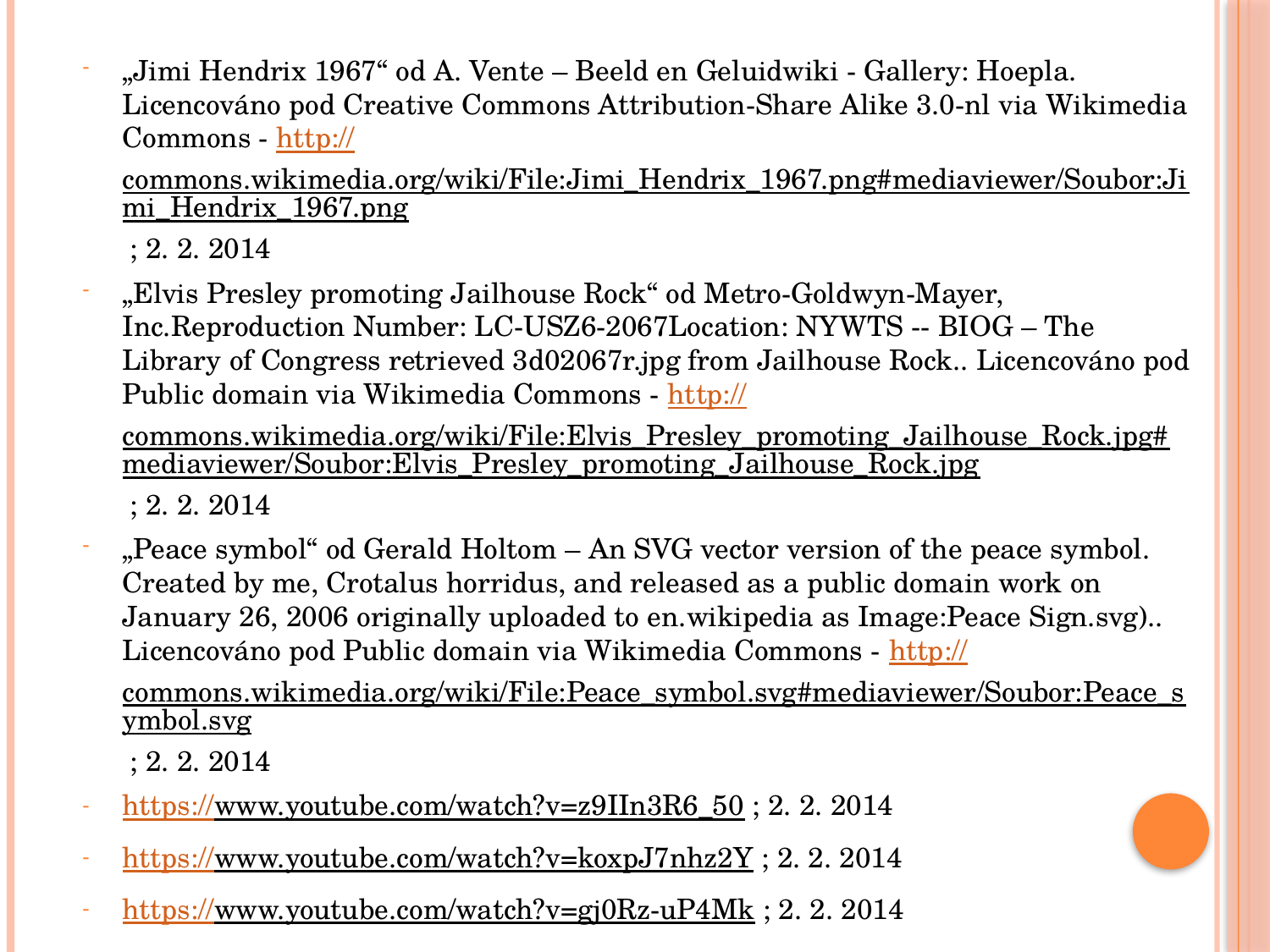

„Jimi Hendrix 1967“ od A. Vente – Beeld en Geluidwiki - Gallery: Hoepla. Licencováno pod Creative Commons Attribution-Share Alike 3.0-nl via Wikimedia Commons - http://commons.wikimedia.org/wiki/File:Jimi_Hendrix_1967.png#mediaviewer/Soubor:Jimi_Hendrix_1967.png ; 2. 2. 2014
„Elvis Presley promoting Jailhouse Rock“ od Metro-Goldwyn-Mayer, Inc.Reproduction Number: LC-USZ6-2067Location: NYWTS -- BIOG – The Library of Congress retrieved 3d02067r.jpg from Jailhouse Rock.. Licencováno pod Public domain via Wikimedia Commons - http://commons.wikimedia.org/wiki/File:Elvis_Presley_promoting_Jailhouse_Rock.jpg#mediaviewer/Soubor:Elvis_Presley_promoting_Jailhouse_Rock.jpg ; 2. 2. 2014
„Peace symbol“ od Gerald Holtom – An SVG vector version of the peace symbol. Created by me, Crotalus horridus, and released as a public domain work on January 26, 2006 originally uploaded to en.wikipedia as Image:Peace Sign.svg).. Licencováno pod Public domain via Wikimedia Commons - http://commons.wikimedia.org/wiki/File:Peace_symbol.svg#mediaviewer/Soubor:Peace_symbol.svg ; 2. 2. 2014
https://www.youtube.com/watch?v=z9IIn3R6_50 ; 2. 2. 2014
https://www.youtube.com/watch?v=koxpJ7nhz2Y ; 2. 2. 2014
https://www.youtube.com/watch?v=gj0Rz-uP4Mk ; 2. 2. 2014